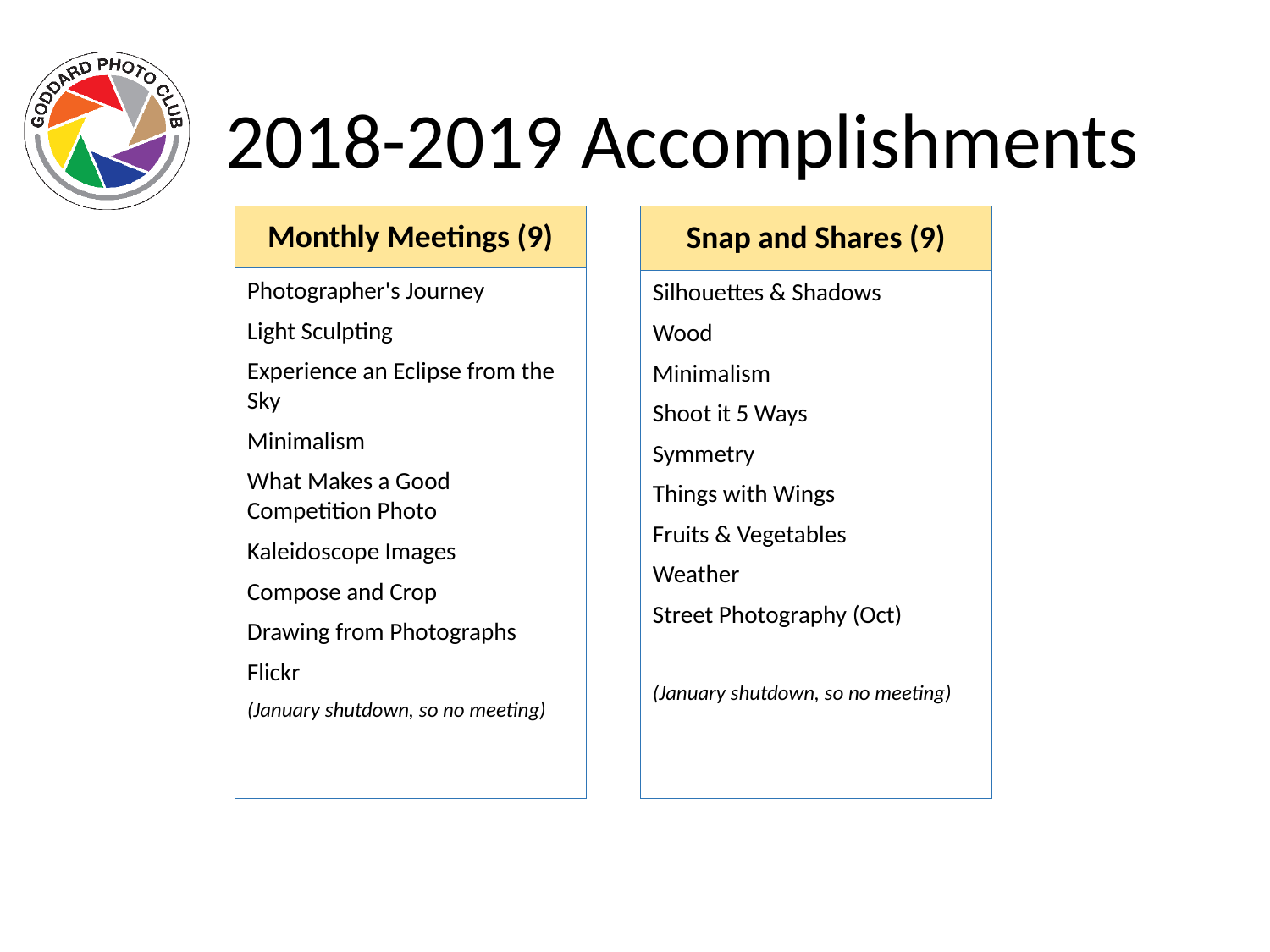

# 2018-2019 Accomplishments
Monthly Meetings (9)
Snap and Shares (9)
Photographer's Journey
Light Sculpting
Experience an Eclipse from the Sky
Minimalism
What Makes a Good Competition Photo
Kaleidoscope Images
Compose and Crop
Drawing from Photographs
Flickr
(January shutdown, so no meeting)

Silhouettes & Shadows
Wood
Minimalism
Shoot it 5 Ways
Symmetry
Things with Wings
Fruits & Vegetables
Weather
Street Photography (Oct)

(January shutdown, so no meeting)